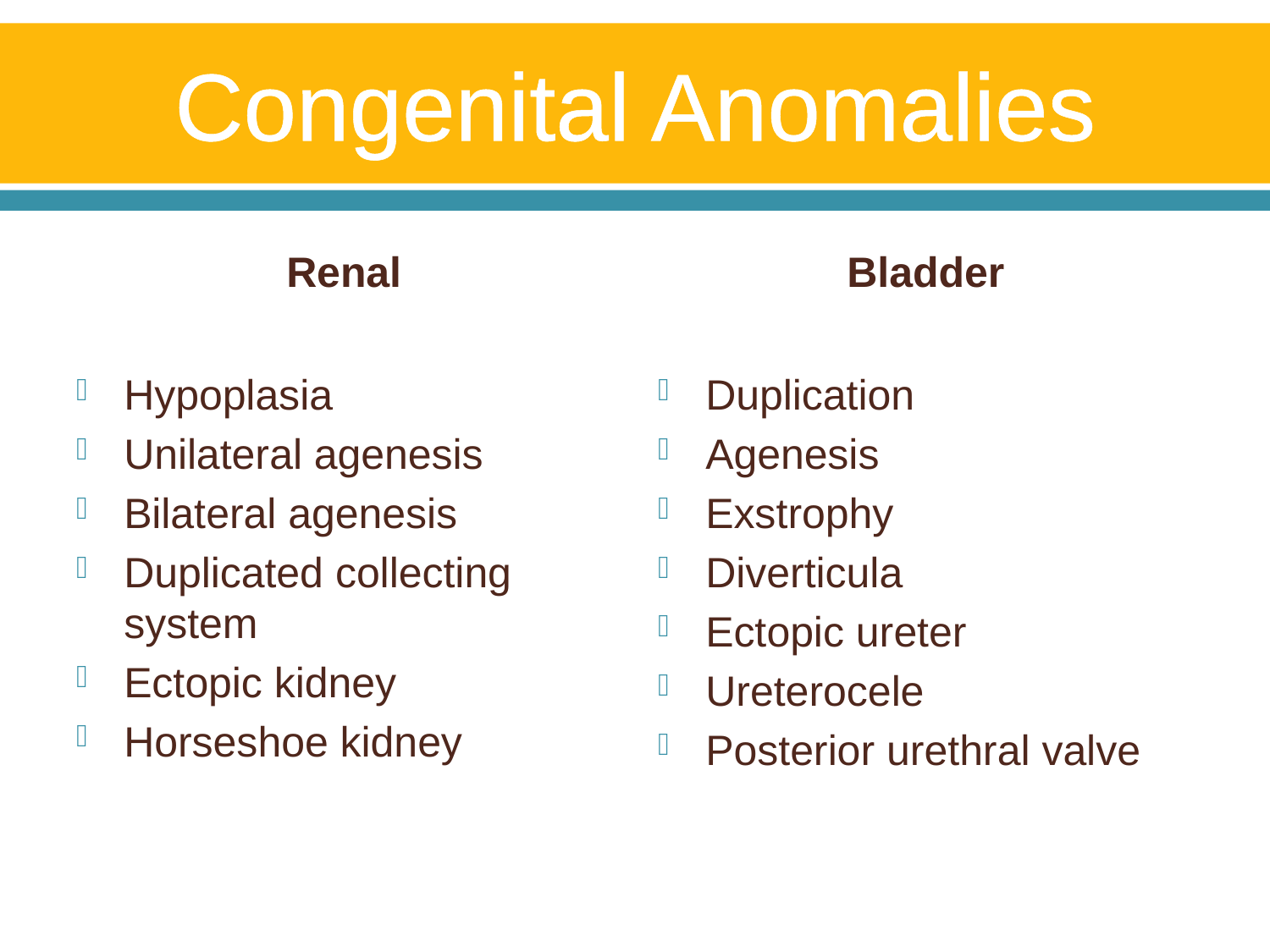

# Congenital Anomalies
Renal
Bladder

Hypoplasia
Unilateral agenesis
Bilateral agenesis
Duplicated collecting system
Ectopic kidney
Horseshoe kidney

Duplication
Agenesis
Exstrophy
Diverticula
Ectopic ureter
Ureterocele
Posterior urethral valve